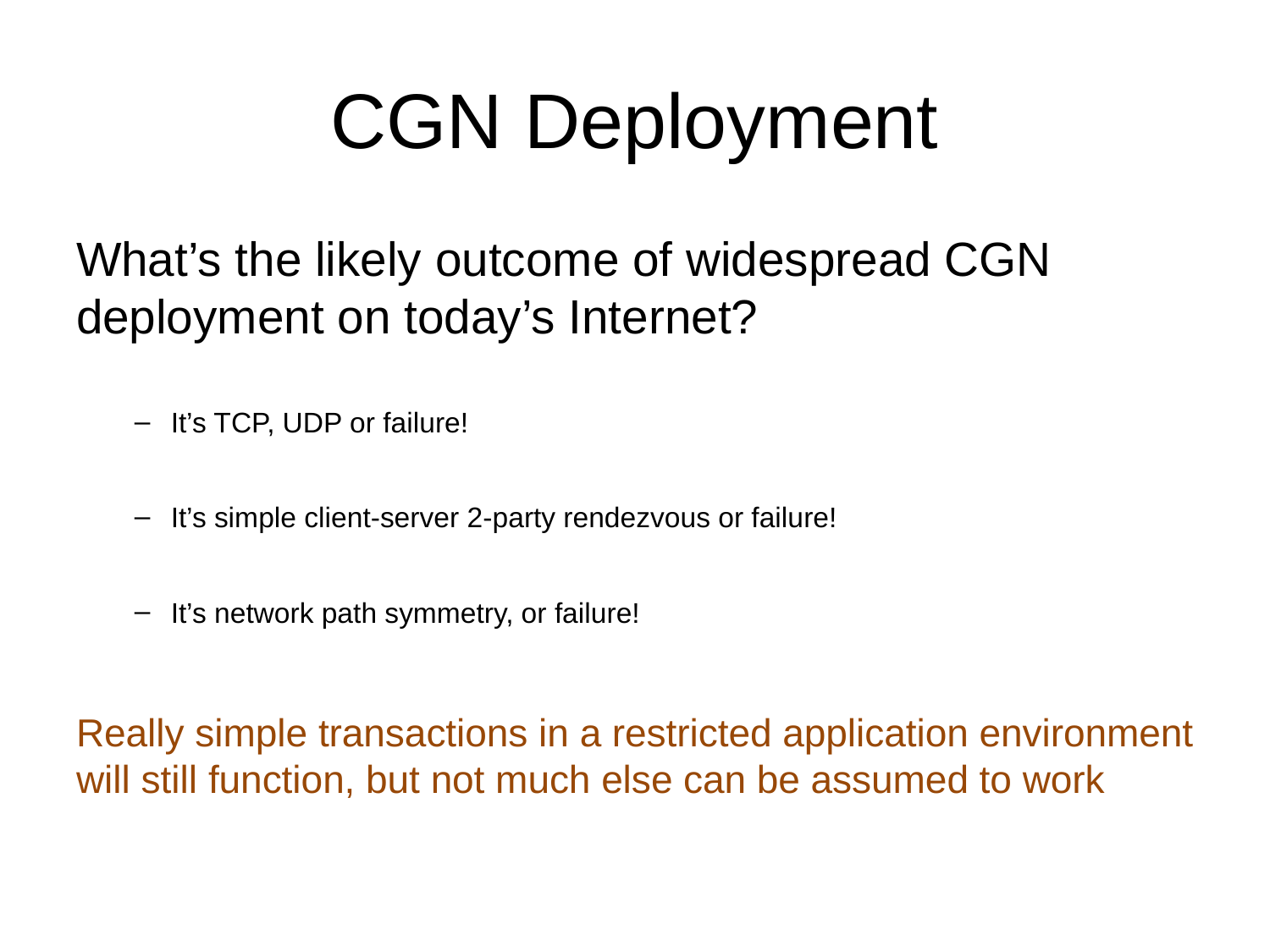

# CGN Deployment
What’s the likely outcome of widespread CGN deployment on today’s Internet?

It’s TCP, UDP or failure!

It’s simple client-server 2-party rendezvous or failure!

It’s network path symmetry, or failure!

Really simple transactions in a restricted application environment will still function, but not much else can be assumed to work